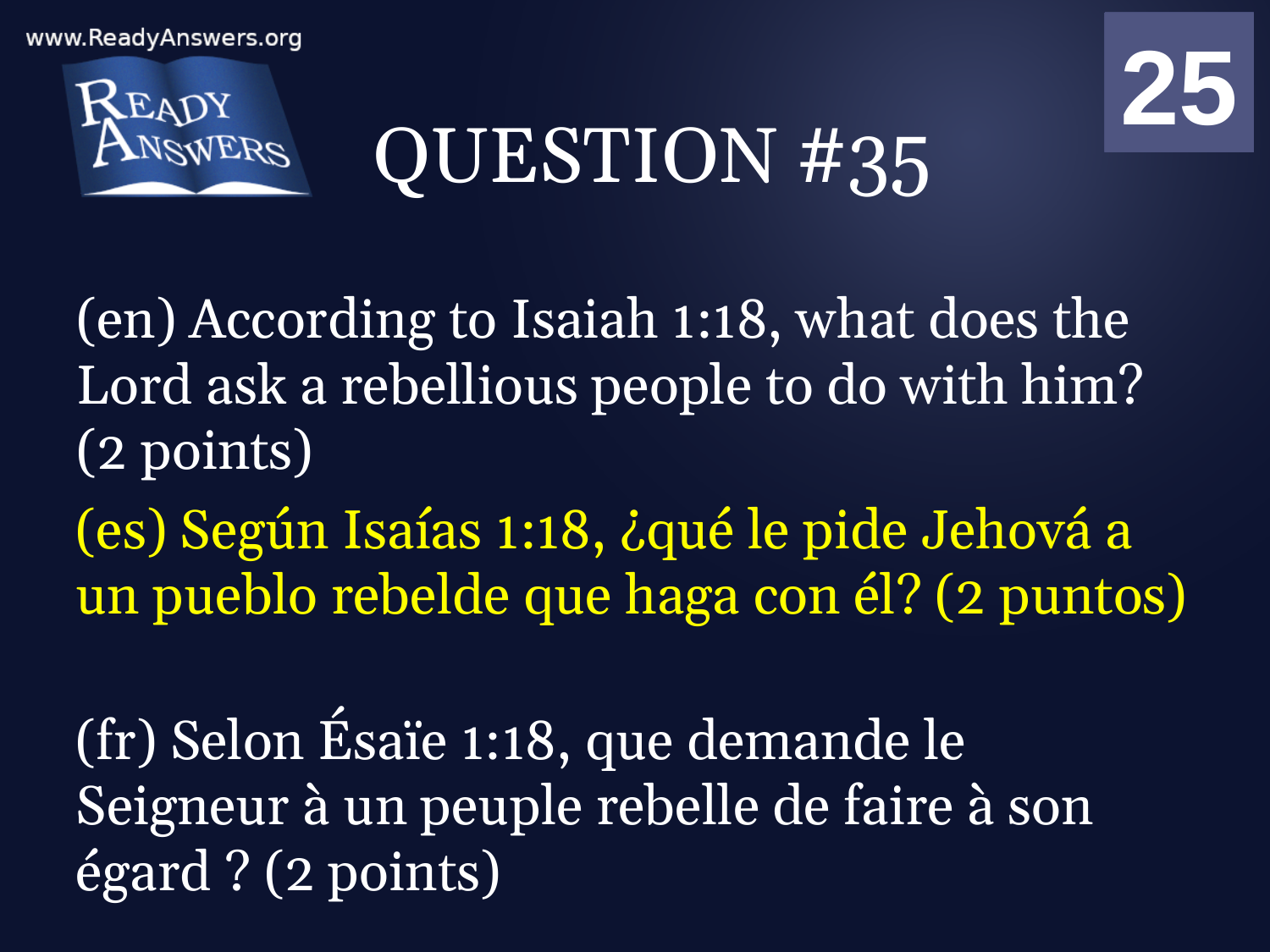

01
02
03
04
05
06
07
08
09
10
11
12
13
14
15
16
17
18
19
20
21
22
23
24
25
00
# QUESTION #35
(en) According to Isaiah 1:18, what does the Lord ask a rebellious people to do with him? (2 points)
(es) Según Isaías 1:18, ¿qué le pide Jehová a un pueblo rebelde que haga con él? (2 puntos)
(fr) Selon Ésaïe 1:18, que demande le Seigneur à un peuple rebelle de faire à son égard ? (2 points)